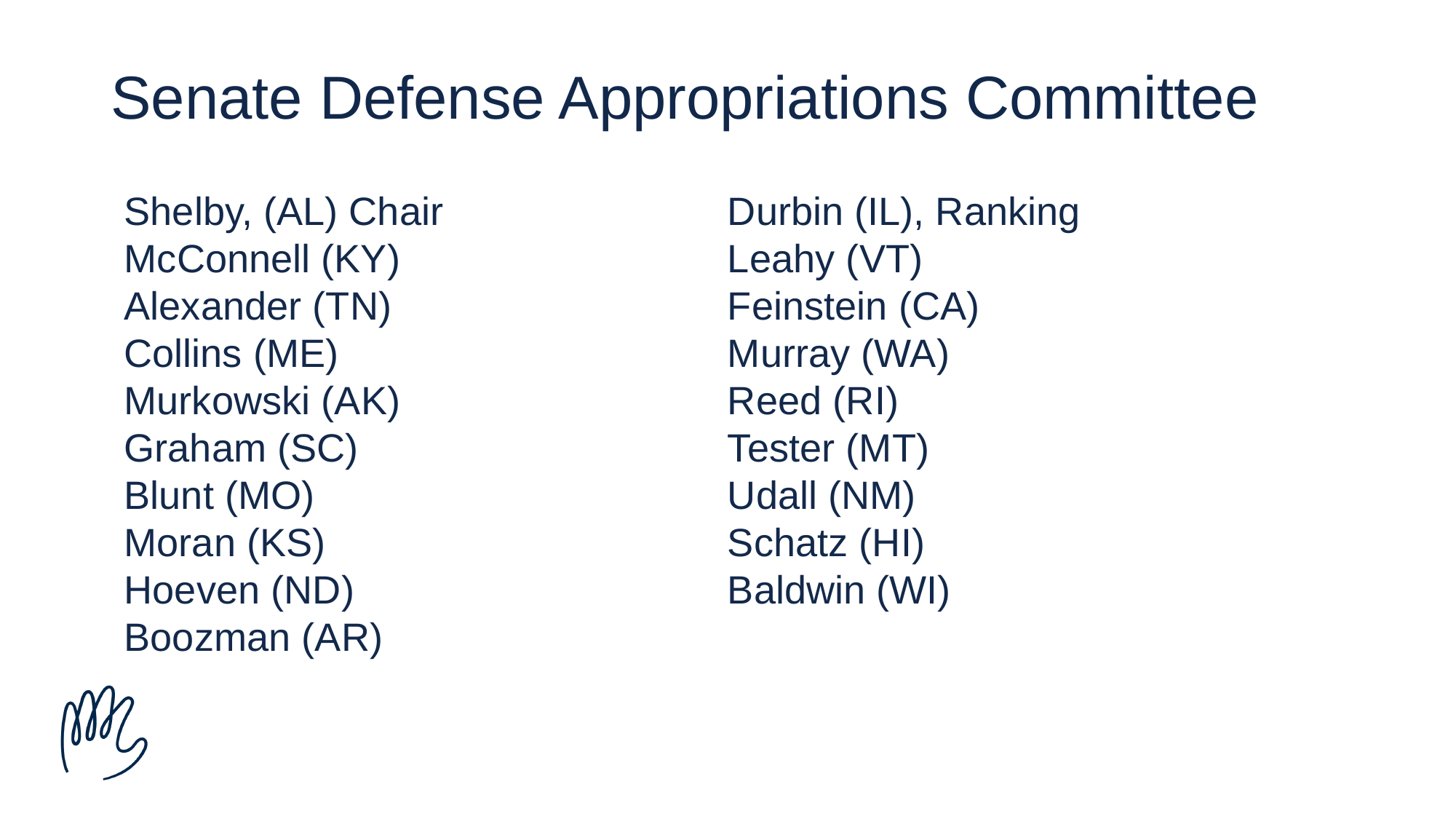

# Senate Defense Appropriations Committee
Shelby, (AL) Chair
McConnell (KY)
Alexander (TN)
Collins (ME)
Murkowski (AK)
Graham (SC)
Blunt (MO)
Moran (KS)
Hoeven (ND)
Boozman (AR)

Durbin (IL), Ranking
Leahy (VT)
Feinstein (CA)
Murray (WA)
Reed (RI)
Tester (MT)
Udall (NM)
Schatz (HI)
Baldwin (WI)